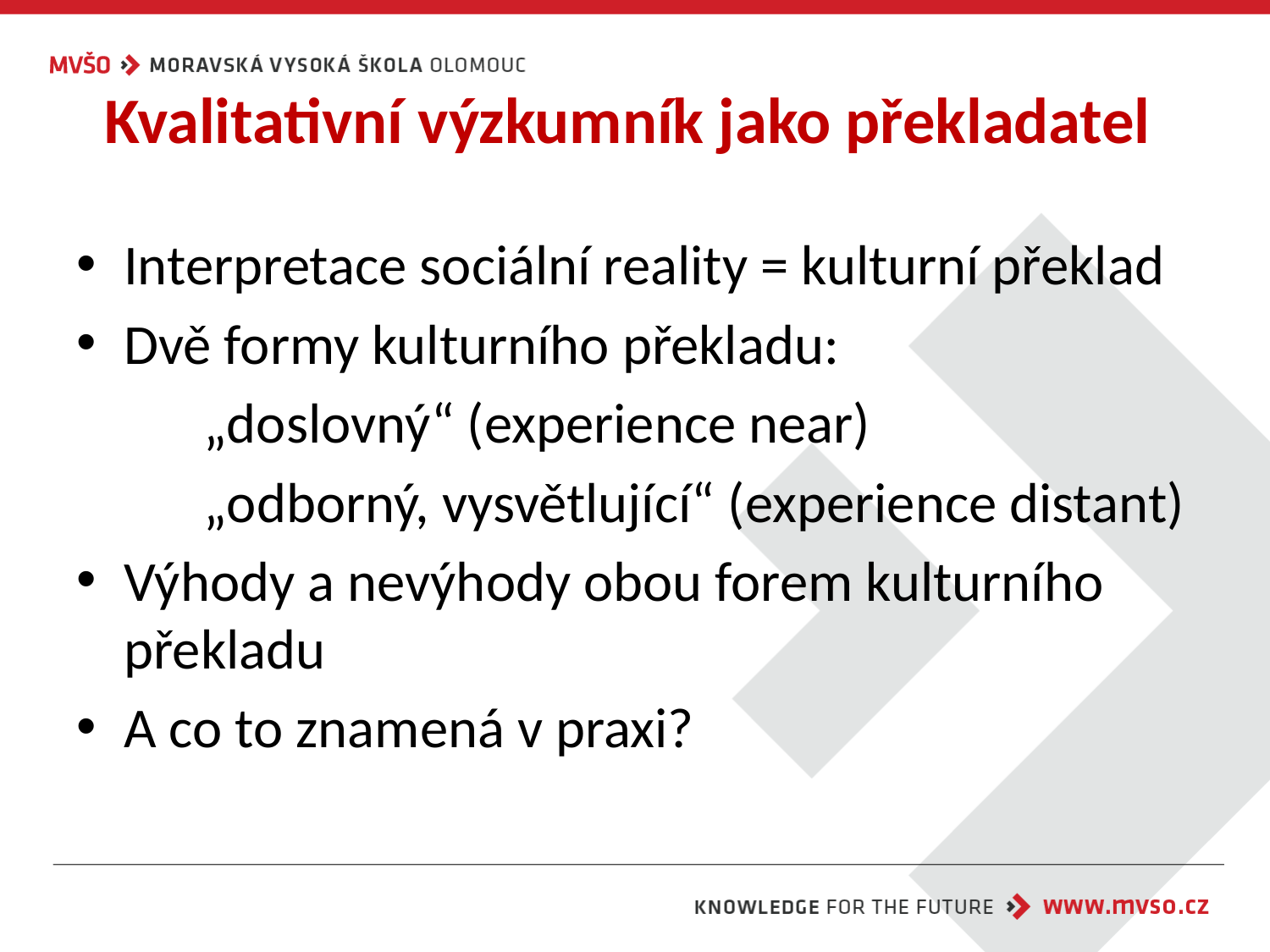

# Kvalitativní výzkumník jako překladatel
Interpretace sociální reality = kulturní překlad
Dvě formy kulturního překladu:
	„doslovný“ (experience near)
	„odborný, vysvětlující“ (experience distant)
Výhody a nevýhody obou forem kulturního překladu
A co to znamená v praxi?